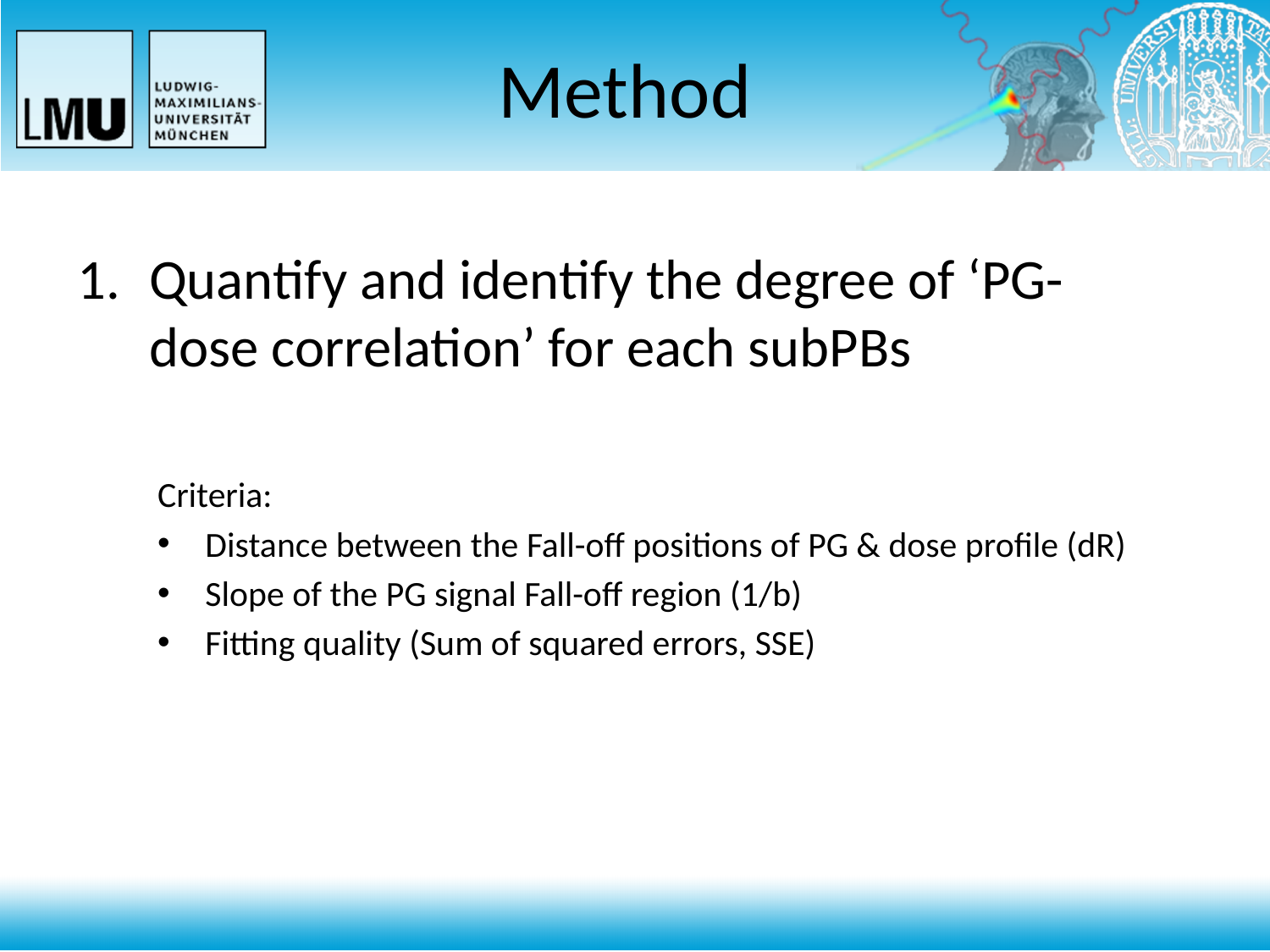

# Method
Quantify and identify the degree of ‘PG-dose correlation’ for each subPBs

Criteria:
Distance between the Fall-off positions of PG & dose profile (dR)
Slope of the PG signal Fall-off region (1/b)
Fitting quality (Sum of squared errors, SSE)